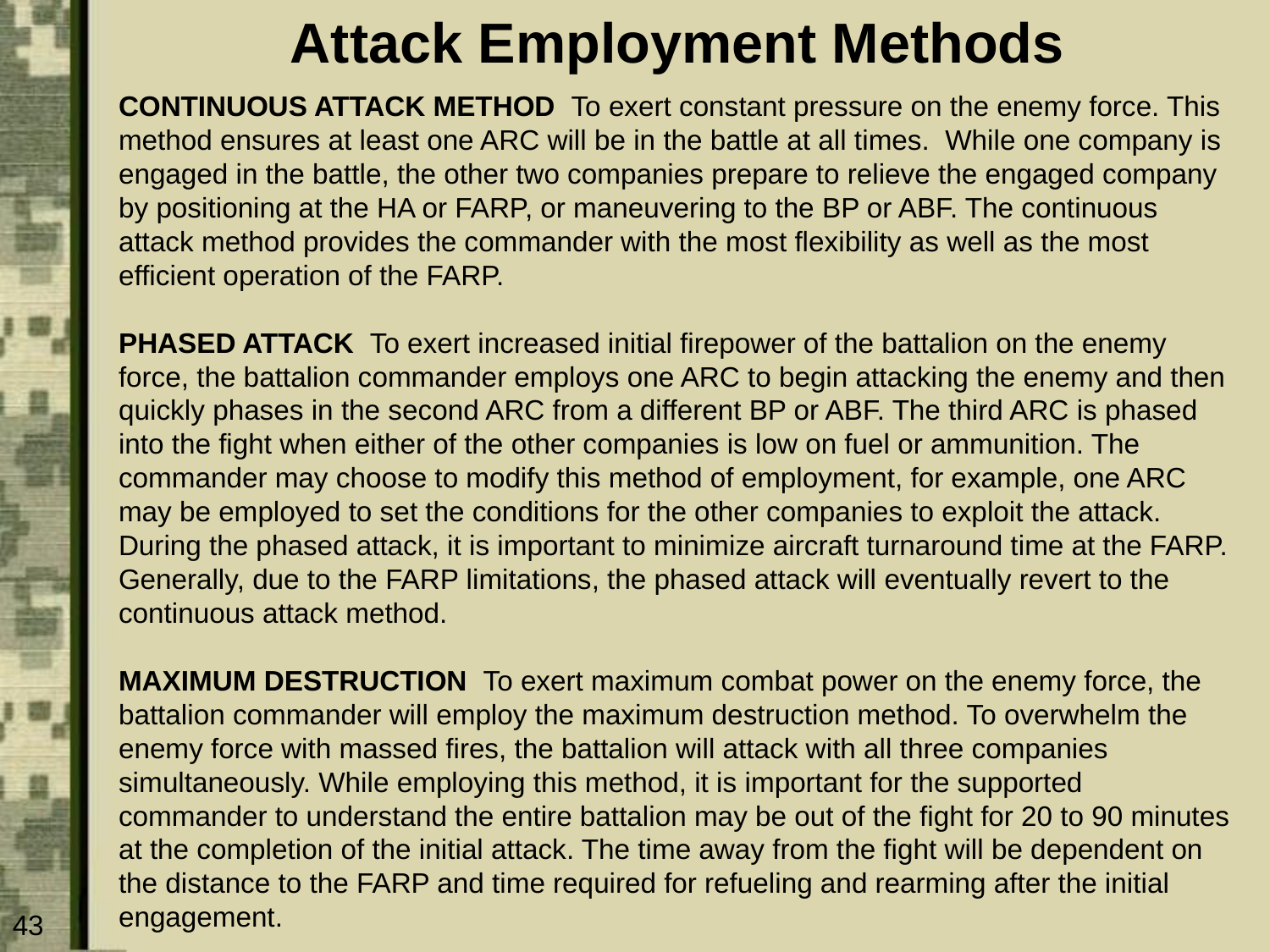

# Attack Employment Methods
CONTINUOUS ATTACK METHOD  To exert constant pressure on the enemy force. This method ensures at least one ARC will be in the battle at all times.  While one company is engaged in the battle, the other two companies prepare to relieve the engaged company by positioning at the HA or FARP, or maneuvering to the BP or ABF. The continuous attack method provides the commander with the most flexibility as well as the most efficient operation of the FARP.

PHASED ATTACK  To exert increased initial firepower of the battalion on the enemy force, the battalion commander employs one ARC to begin attacking the enemy and then quickly phases in the second ARC from a different BP or ABF. The third ARC is phased into the fight when either of the other companies is low on fuel or ammunition. The commander may choose to modify this method of employment, for example, one ARC may be employed to set the conditions for the other companies to exploit the attack. During the phased attack, it is important to minimize aircraft turnaround time at the FARP. Generally, due to the FARP limitations, the phased attack will eventually revert to the continuous attack method.

MAXIMUM DESTRUCTION  To exert maximum combat power on the enemy force, the battalion commander will employ the maximum destruction method. To overwhelm the enemy force with massed fires, the battalion will attack with all three companies simultaneously. While employing this method, it is important for the supported commander to understand the entire battalion may be out of the fight for 20 to 90 minutes at the completion of the initial attack. The time away from the fight will be dependent on the distance to the FARP and time required for refueling and rearming after the initial engagement.
43